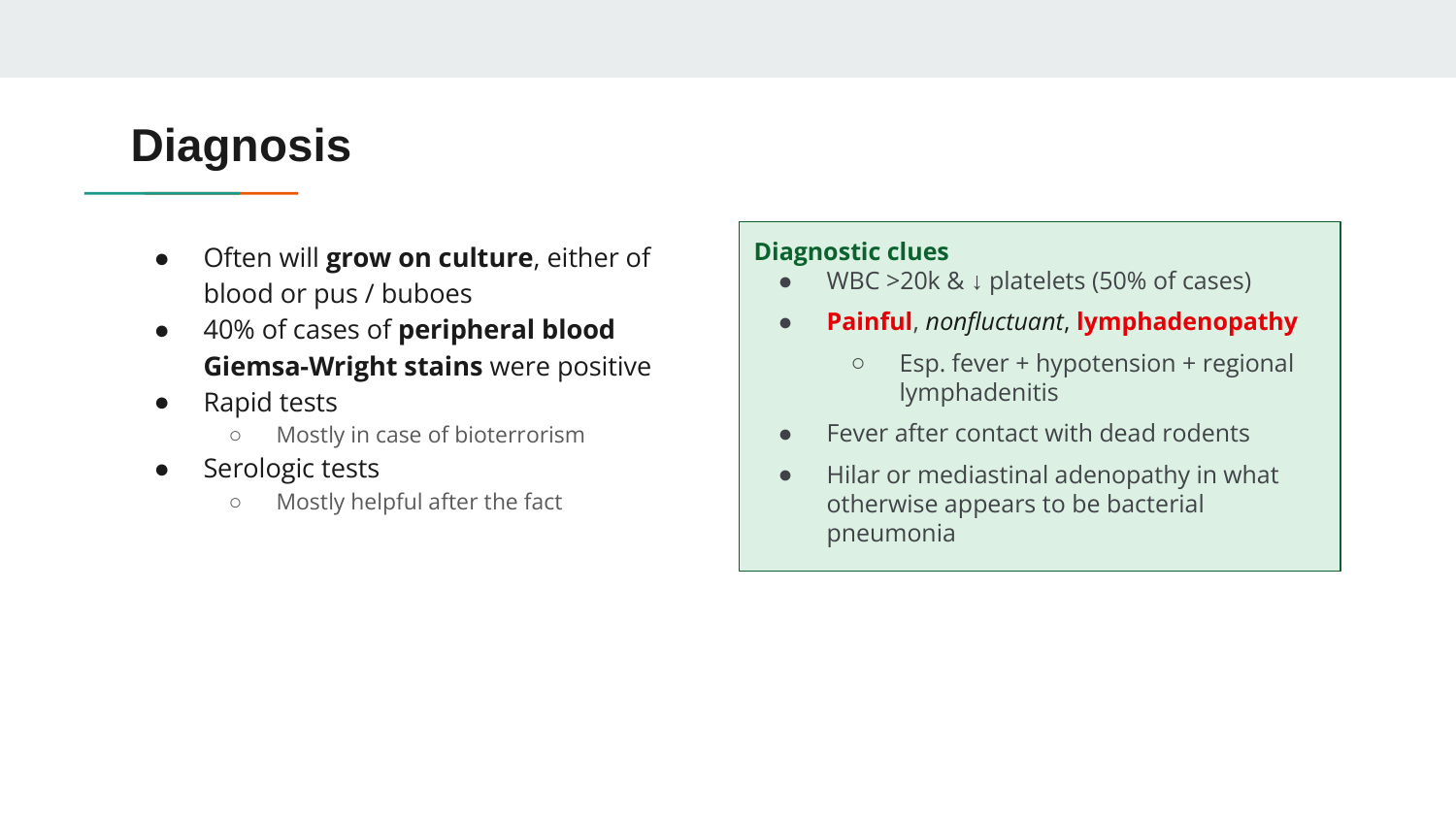

# Diagnosis
Often will grow on culture, either of blood or pus / buboes
40% of cases of peripheral blood Giemsa-Wright stains were positive
Rapid tests
Mostly in case of bioterrorism
Serologic tests
Mostly helpful after the fact
Diagnostic clues
WBC >20k & ↓ platelets (50% of cases)
Painful, nonfluctuant, lymphadenopathy
Esp. fever + hypotension + regional lymphadenitis
Fever after contact with dead rodents
Hilar or mediastinal adenopathy in what otherwise appears to be bacterial pneumonia